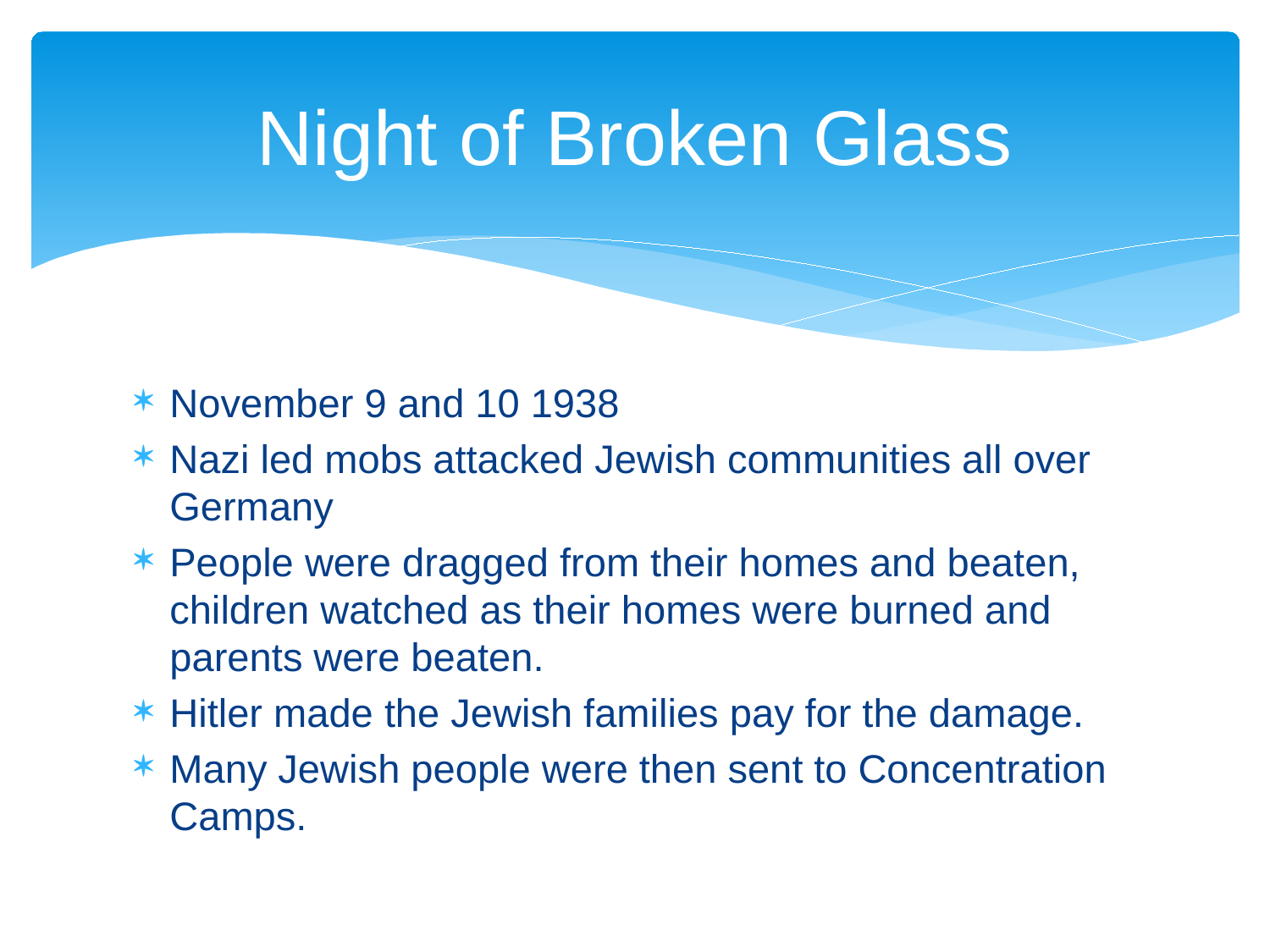

# Night of Broken Glass
November 9 and 10 1938
Nazi led mobs attacked Jewish communities all over Germany
People were dragged from their homes and beaten, children watched as their homes were burned and parents were beaten.
Hitler made the Jewish families pay for the damage.
Many Jewish people were then sent to Concentration Camps.